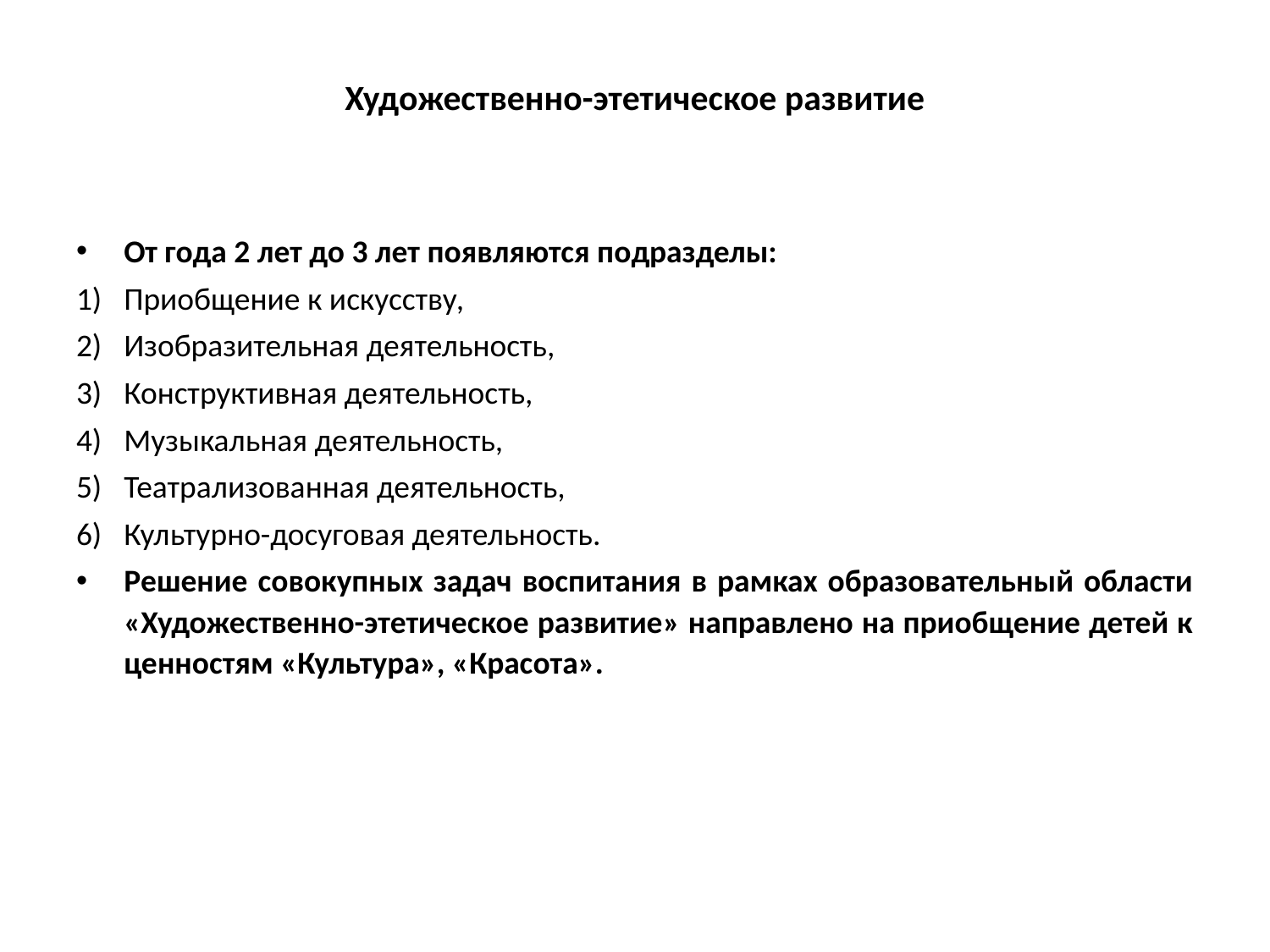

# Художественно-этетическое развитие
От года 2 лет до 3 лет появляются подразделы:
Приобщение к искусству,
Изобразительная деятельность,
Конструктивная деятельность,
Музыкальная деятельность,
Театрализованная деятельность,
Культурно-досуговая деятельность.
Решение совокупных задач воспитания в рамках образовательный области «Художественно-этетическое развитие» направлено на приобщение детей к ценностям «Культура», «Красота».